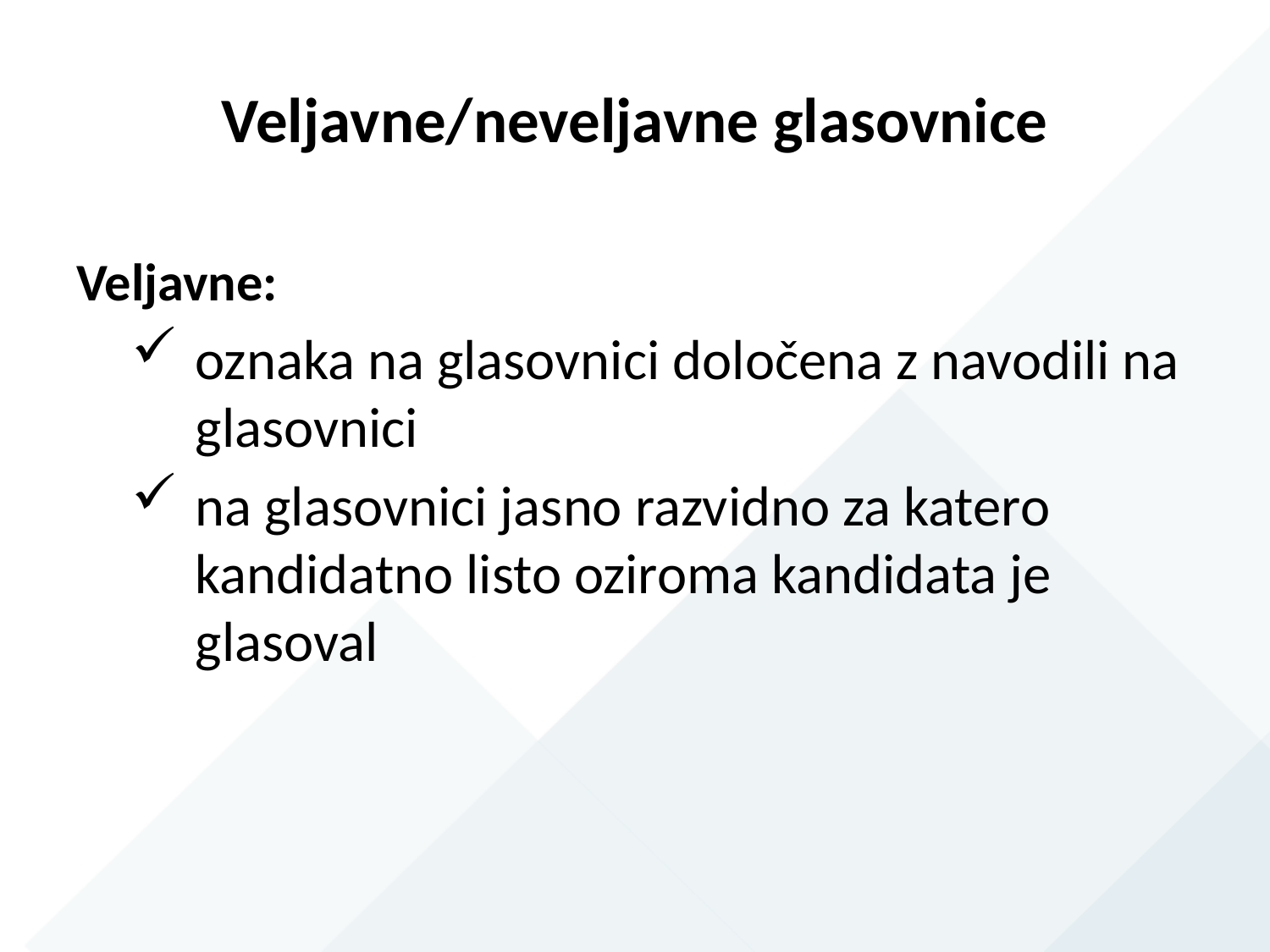

# Veljavne/neveljavne glasovnice
Veljavne:
oznaka na glasovnici določena z navodili na glasovnici
na glasovnici jasno razvidno za katero kandidatno listo oziroma kandidata je glasoval